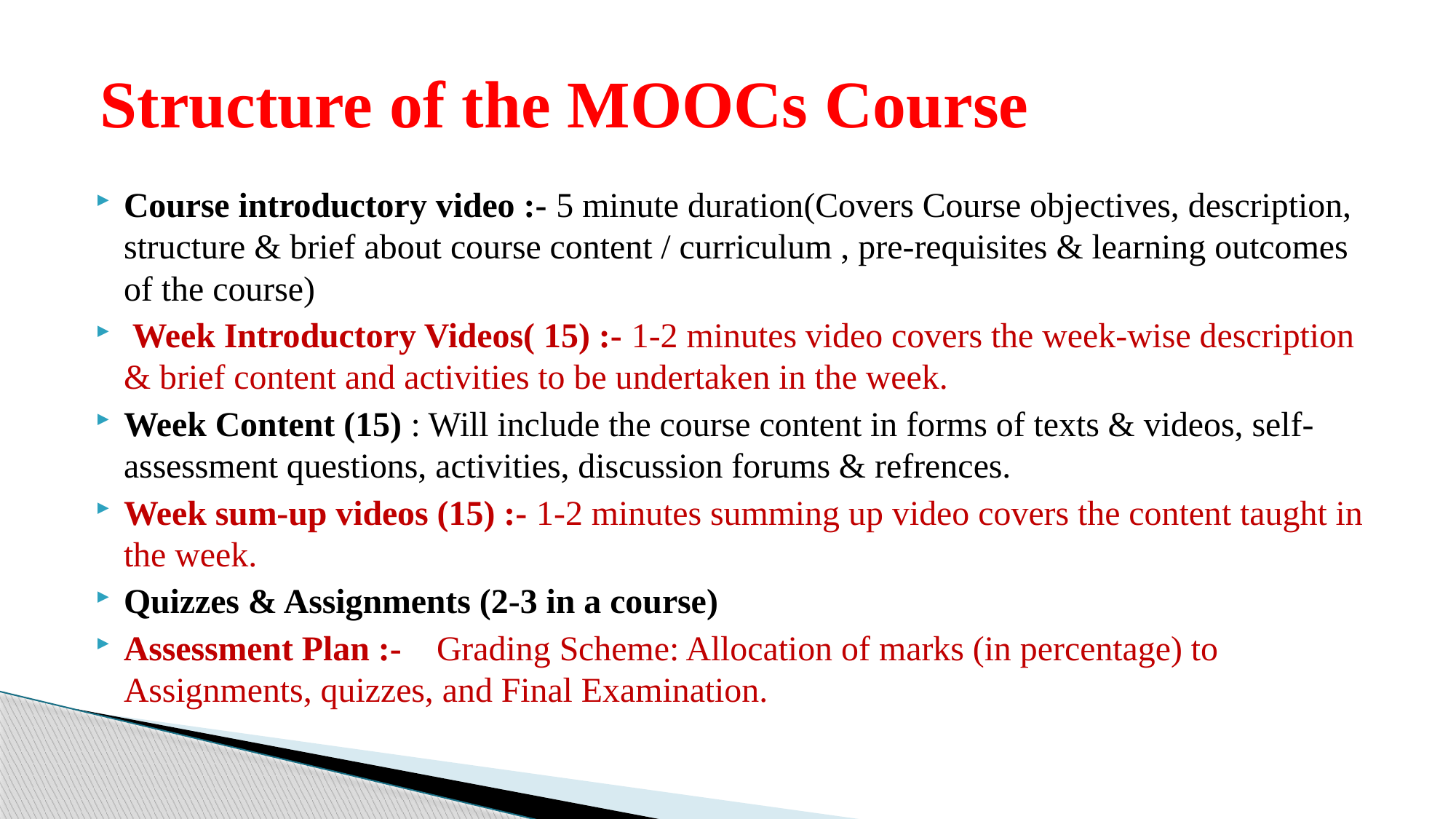

# Structure of the MOOCs Course
Course introductory video :- 5 minute duration(Covers Course objectives, description, structure & brief about course content / curriculum , pre-requisites & learning outcomes of the course)
 Week Introductory Videos( 15) :- 1-2 minutes video covers the week-wise description & brief content and activities to be undertaken in the week.
Week Content (15) : Will include the course content in forms of texts & videos, self-assessment questions, activities, discussion forums & refrences.
Week sum-up videos (15) :- 1-2 minutes summing up video covers the content taught in the week.
Quizzes & Assignments (2-3 in a course)
Assessment Plan :-    Grading Scheme: Allocation of marks (in percentage) to  Assignments, quizzes, and Final Examination.